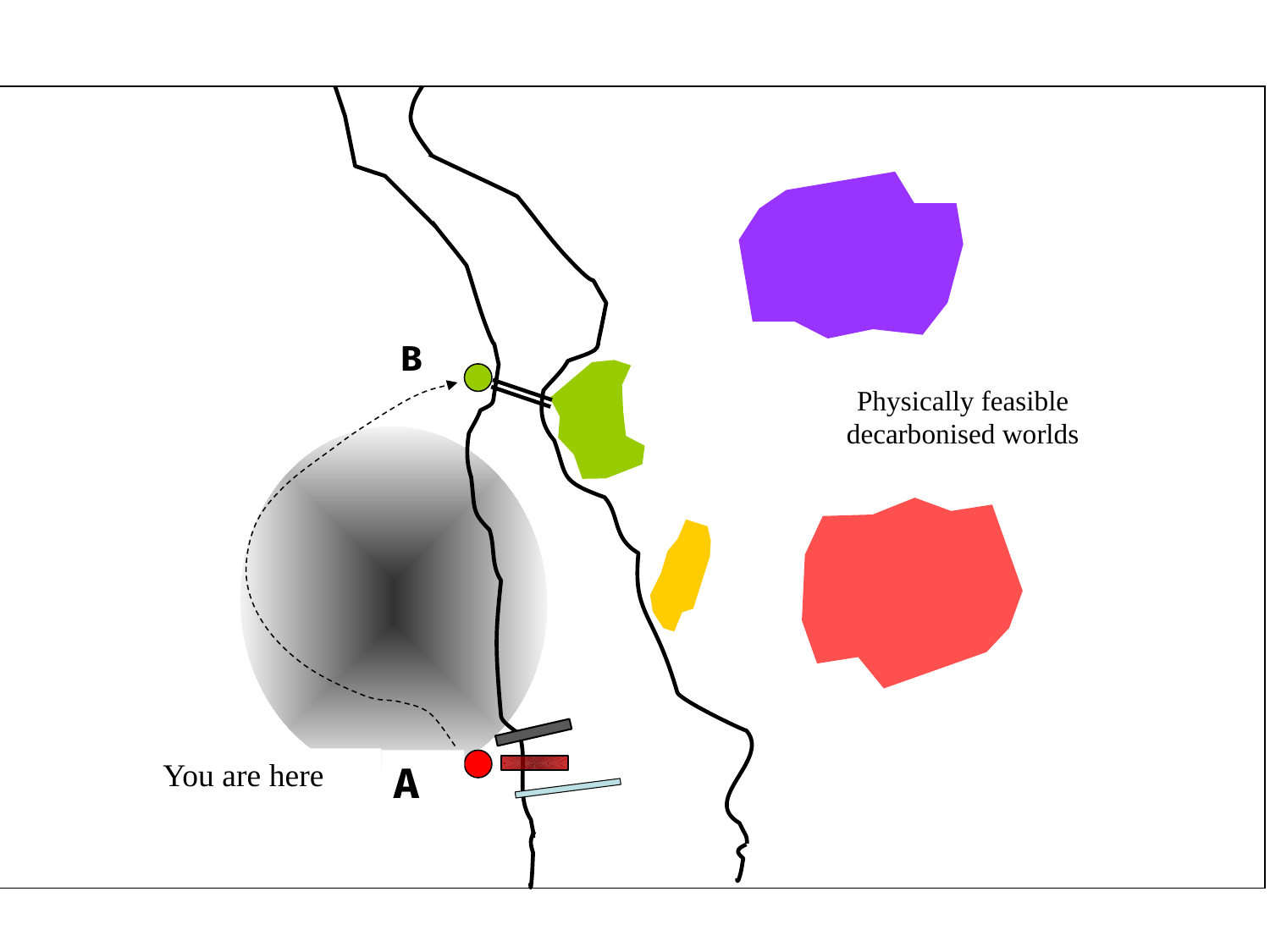

B

Physically feasible decarbonised worlds

You are here
A